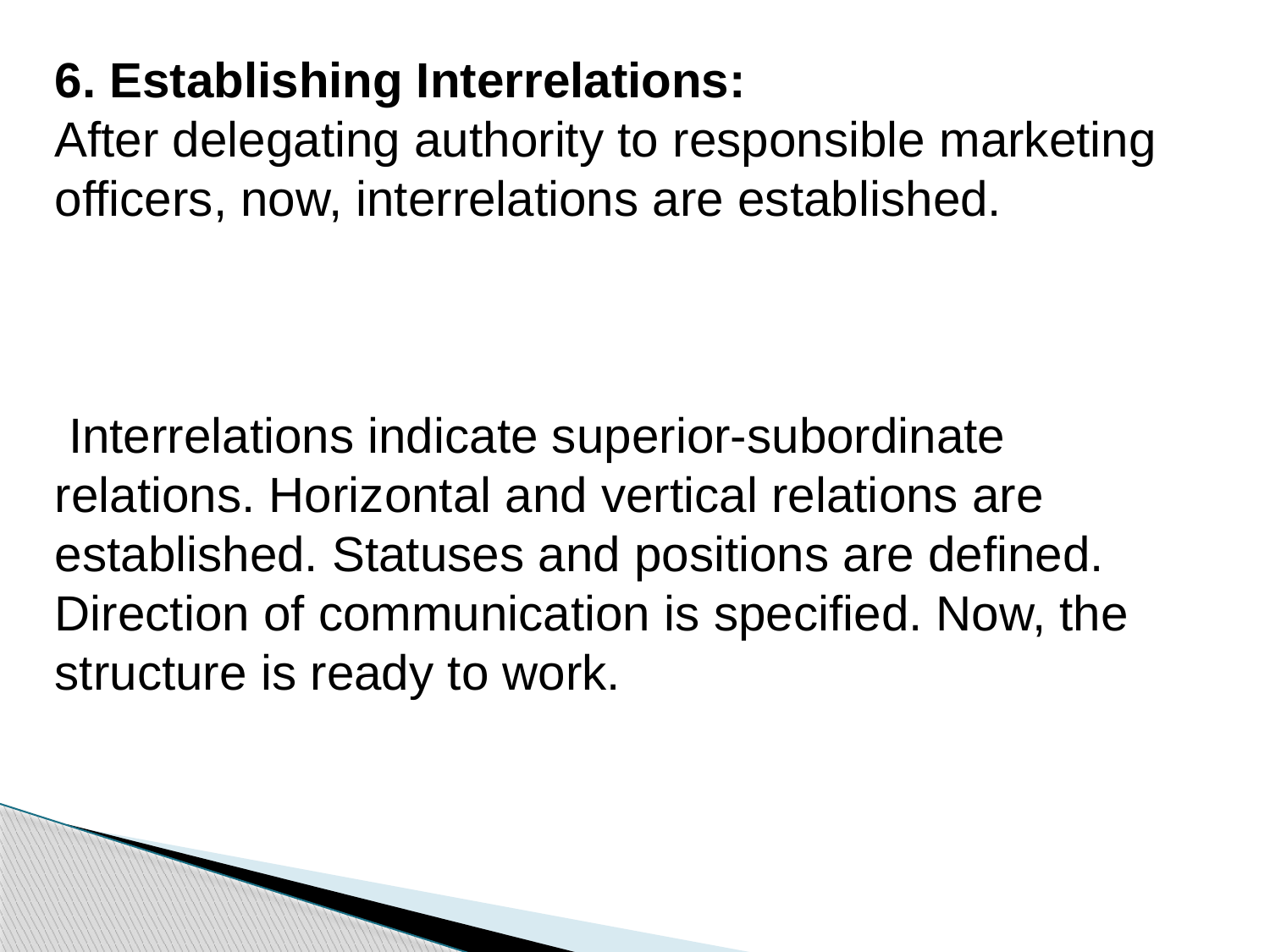

6. Establishing Interrelations:
After delegating authority to responsible marketing officers, now, interrelations are established.

 Interrelations indicate superior-subordinate relations. Horizontal and vertical relations are established. Statuses and positions are defined. Direction of communication is specified. Now, the structure is ready to work.